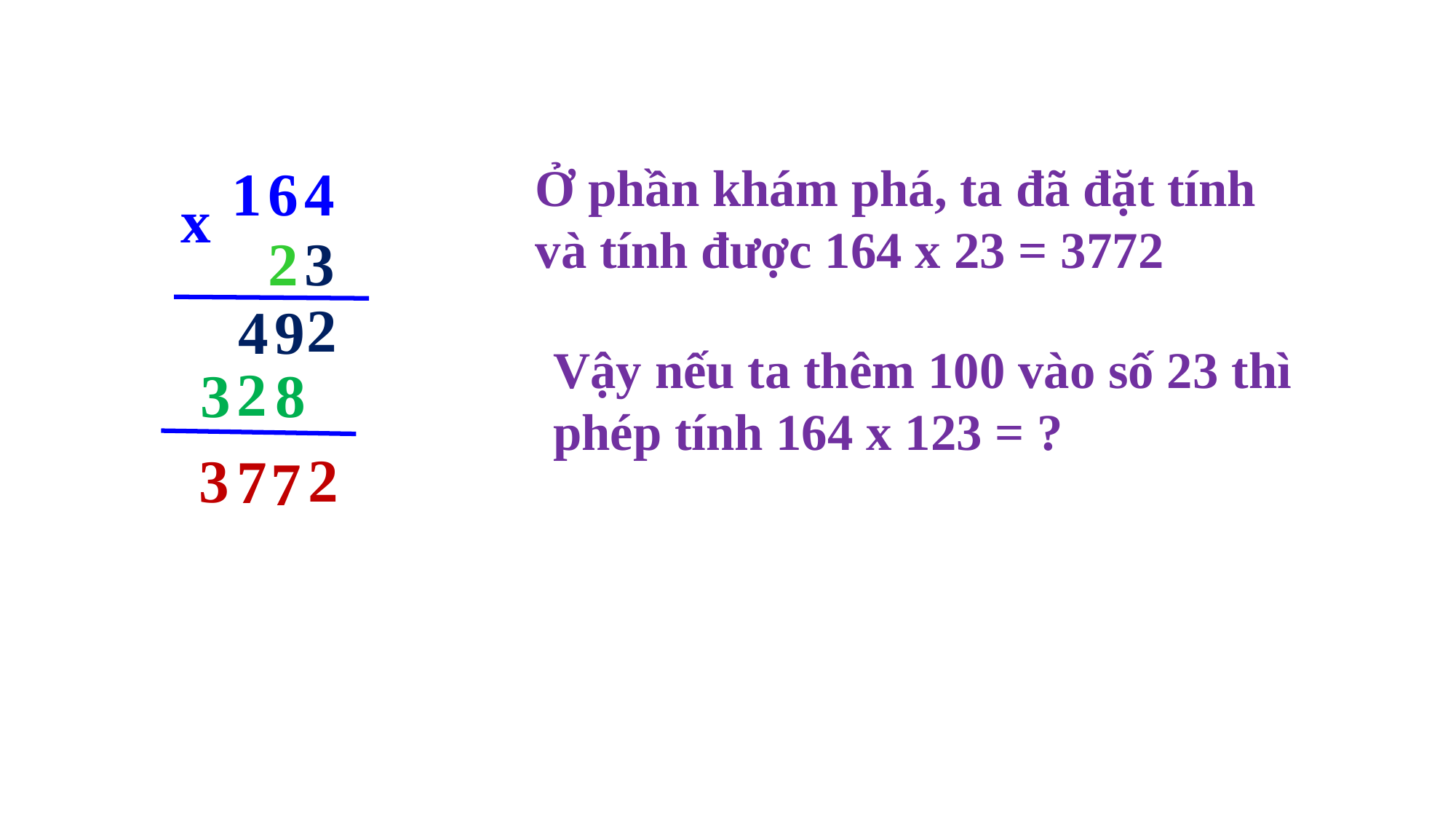

Ở phần khám phá, ta đã đặt tính và tính được 164 x 23 = 3772
1
6
4
x
2
3
2
4
9

Vậy nếu ta thêm 100 vào số 23 thì phép tính 164 x 123 = ?
2
3
8

2
3
7
7